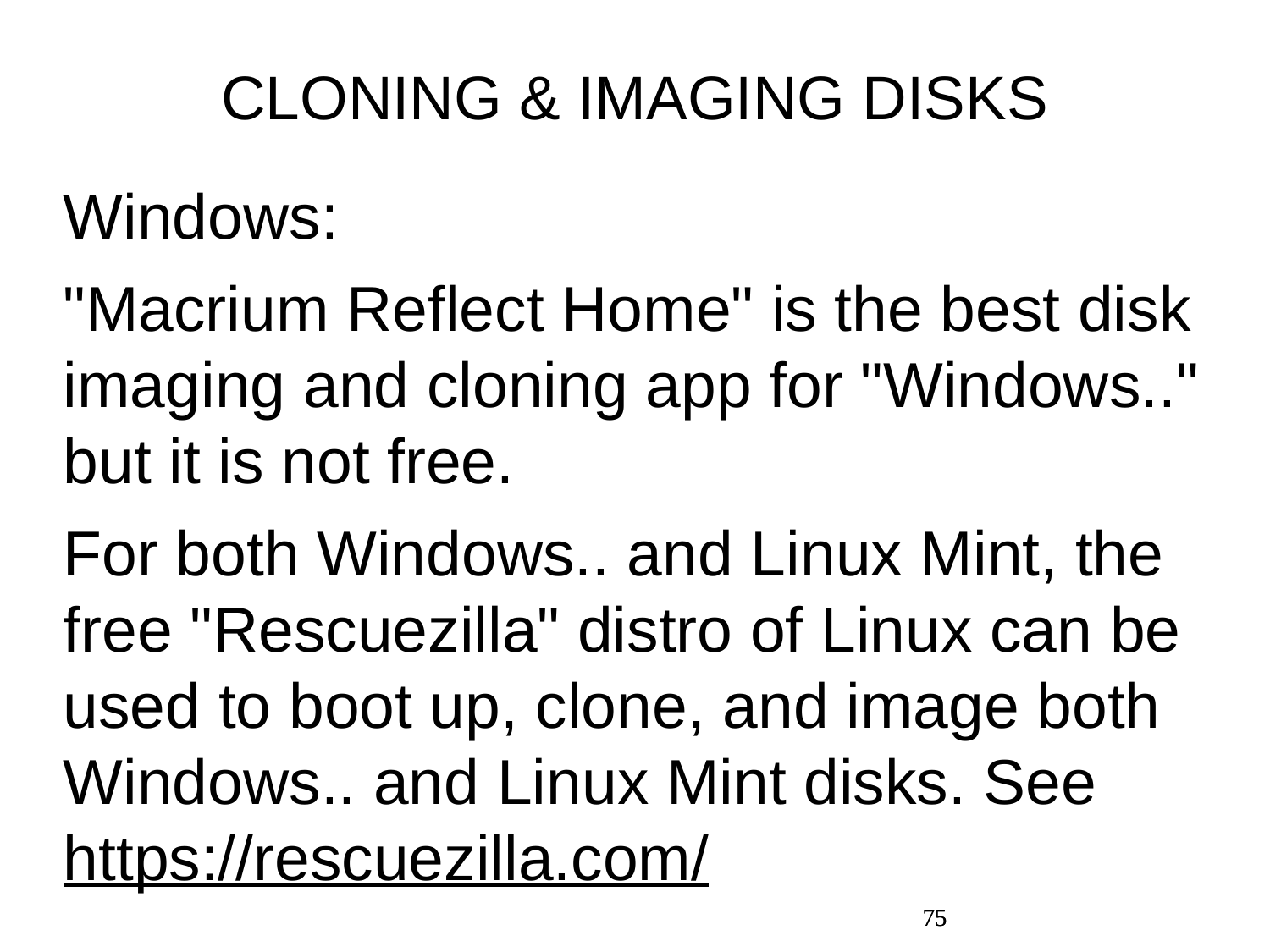

CLONING & IMAGING DISKS
Windows:
"Macrium Reflect Home" is the best disk imaging and cloning app for "Windows.." but it is not free.
For both Windows.. and Linux Mint, the free "Rescuezilla" distro of Linux can be used to boot up, clone, and image both Windows.. and Linux Mint disks. See https://rescuezilla.com/

75
75